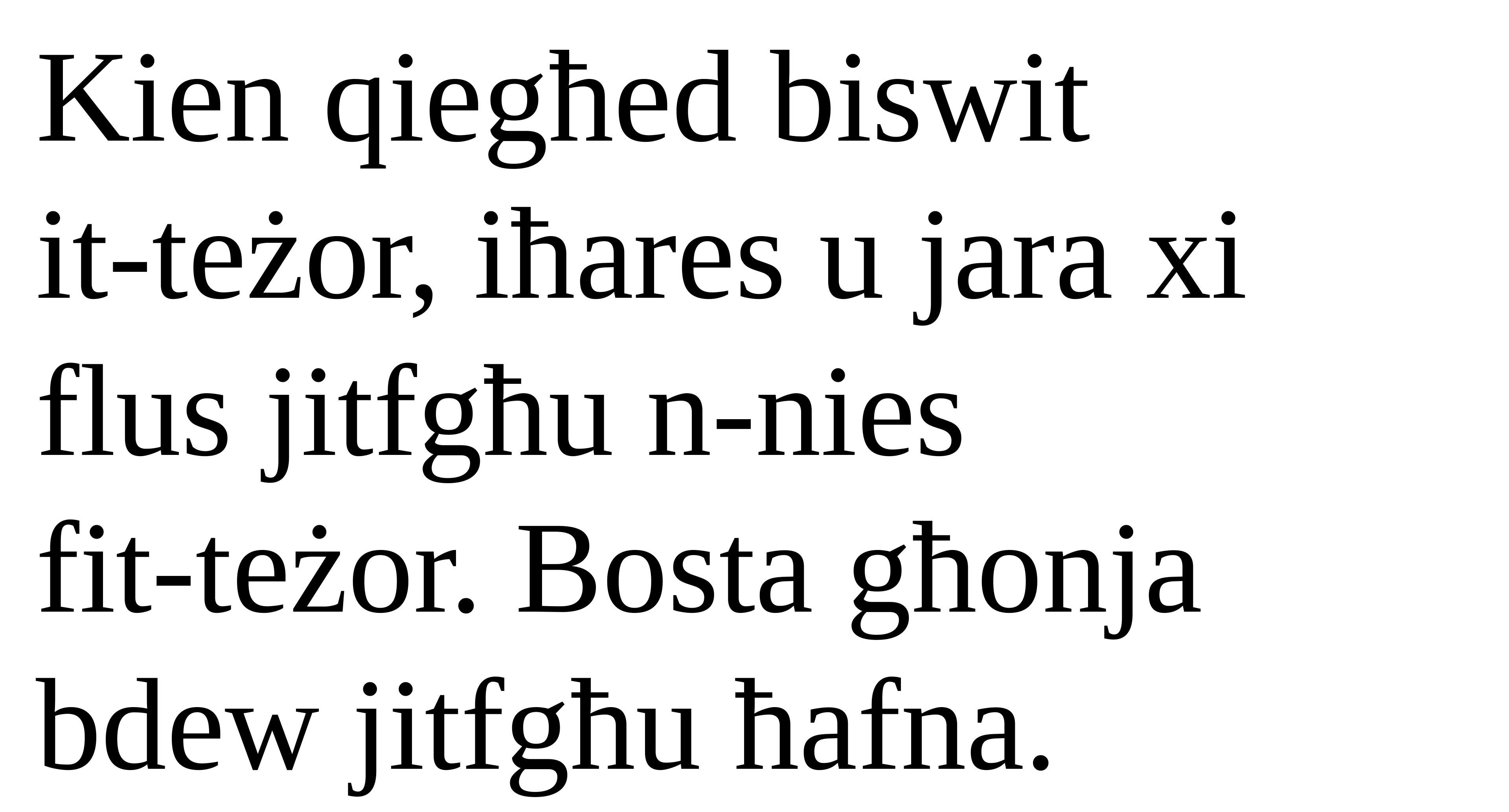

Kien qiegħed biswit
it-teżor, iħares u jara xi flus jitfgħu n-nies
fit-teżor. Bosta għonja bdew jitfgħu ħafna.